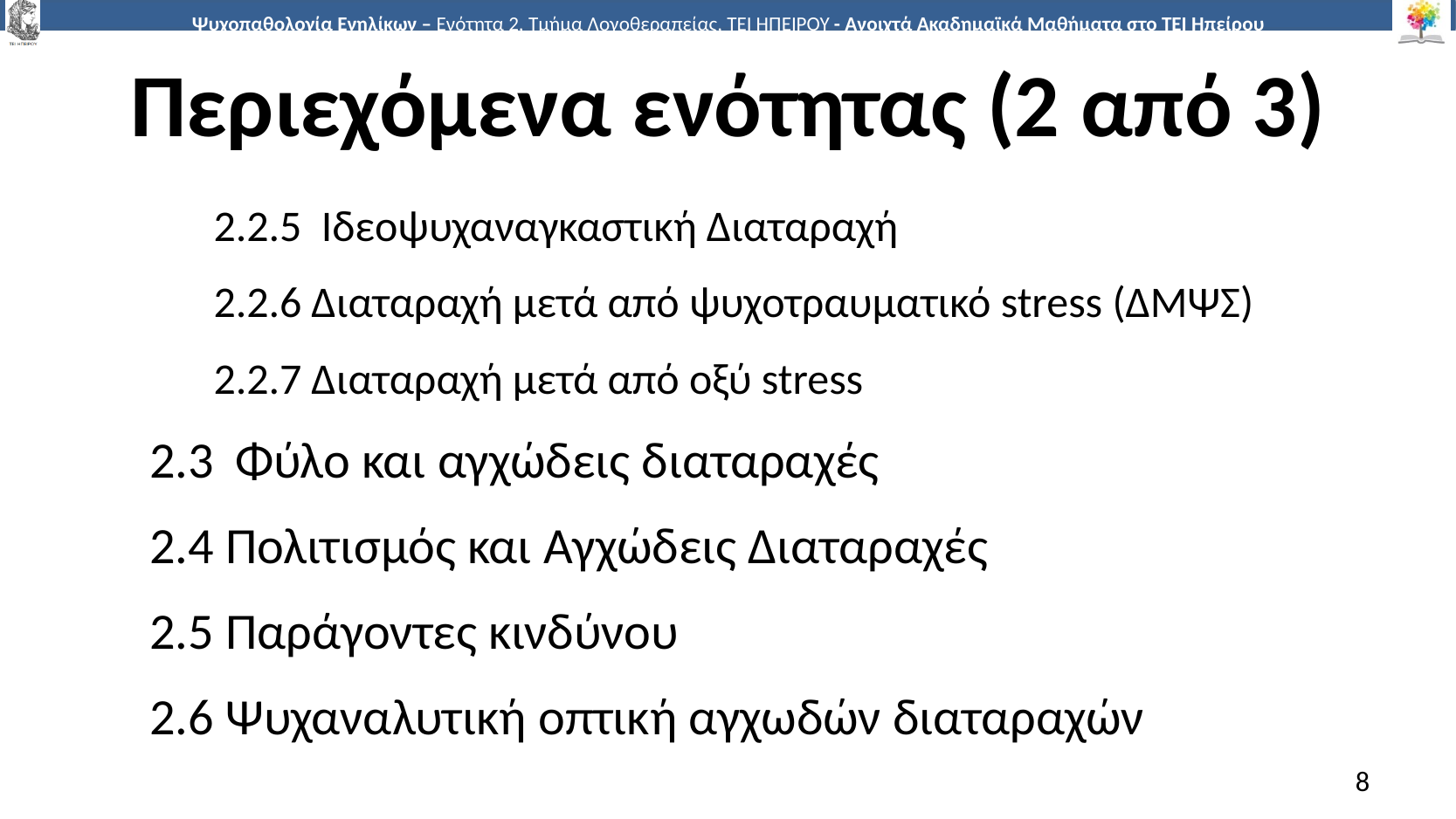

# Περιεχόμενα ενότητας (2 από 3)
2.2.5  Ιδεοψυχαναγκαστική Διαταραχή
2.2.6 Διαταραχή μετά από ψυχοτραυματικό stress (ΔΜΨΣ)
2.2.7 Διαταραχή μετά από οξύ stress
2.3  Φύλο και αγχώδεις διαταραχές
2.4 Πολιτισμός και Αγχώδεις Διαταραχές
2.5 Παράγοντες κινδύνου
2.6 Ψυχαναλυτική οπτική αγχωδών διαταραχών

8